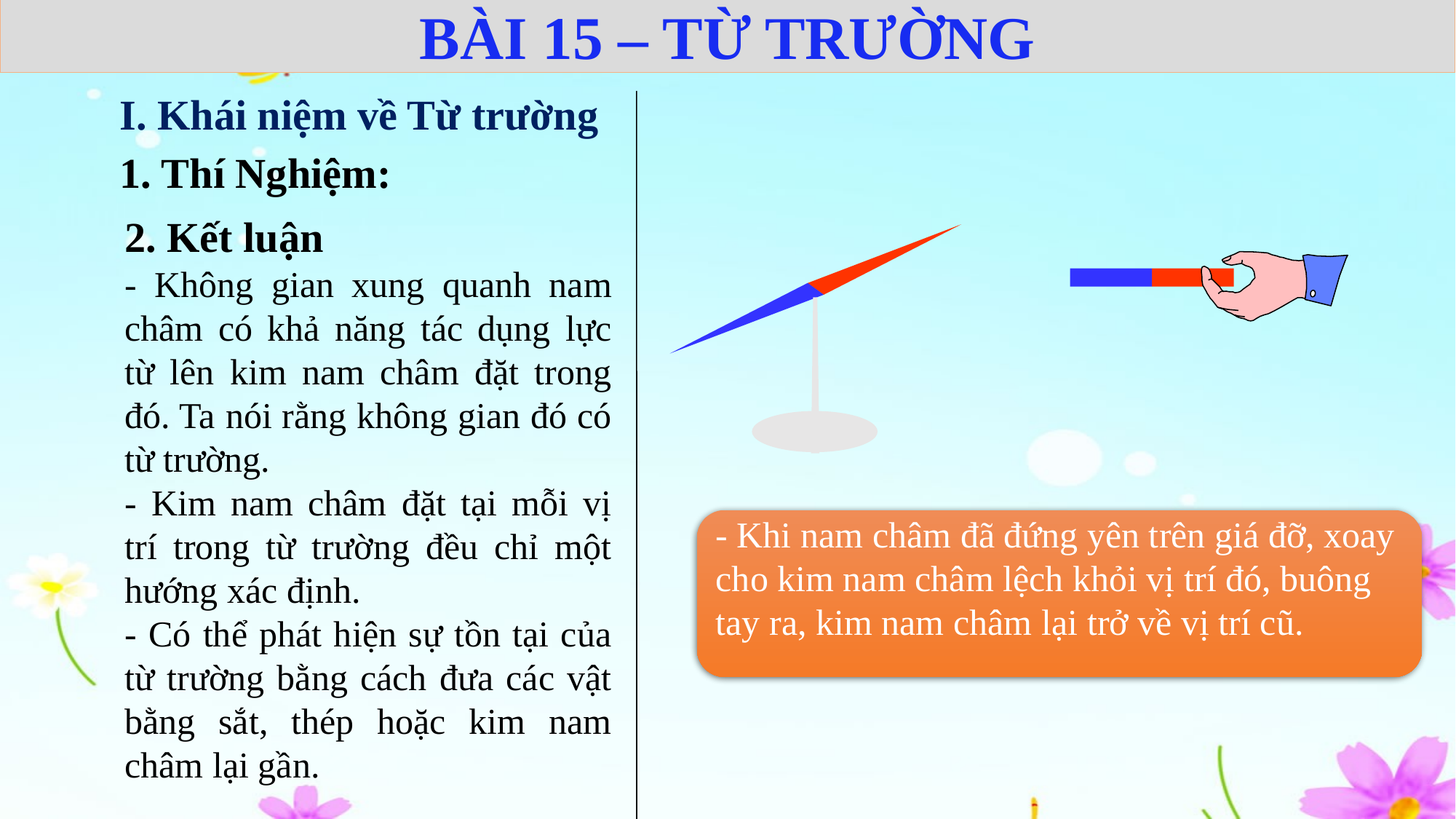

BÀI 15 – TỪ TRƯỜNG
I. Khái niệm về Từ trường

1. Thí Nghiệm:
2. Kết luận
- Không gian xung quanh nam châm có khả năng tác dụng lực từ lên kim nam châm đặt trong đó. Ta nói rằng không gian đó có từ trường.
- Kim nam châm đặt tại mỗi vị trí trong từ trường đều chỉ một hướng xác định.
- Có thể phát hiện sự tồn tại của từ trường bằng cách đưa các vật bằng sắt, thép hoặc kim nam châm lại gần.

- Khi nam châm đã đứng yên trên giá đỡ, xoay cho kim nam châm lệch khỏi vị trí đó, buông tay ra, kim nam châm lại trở về vị trí cũ.